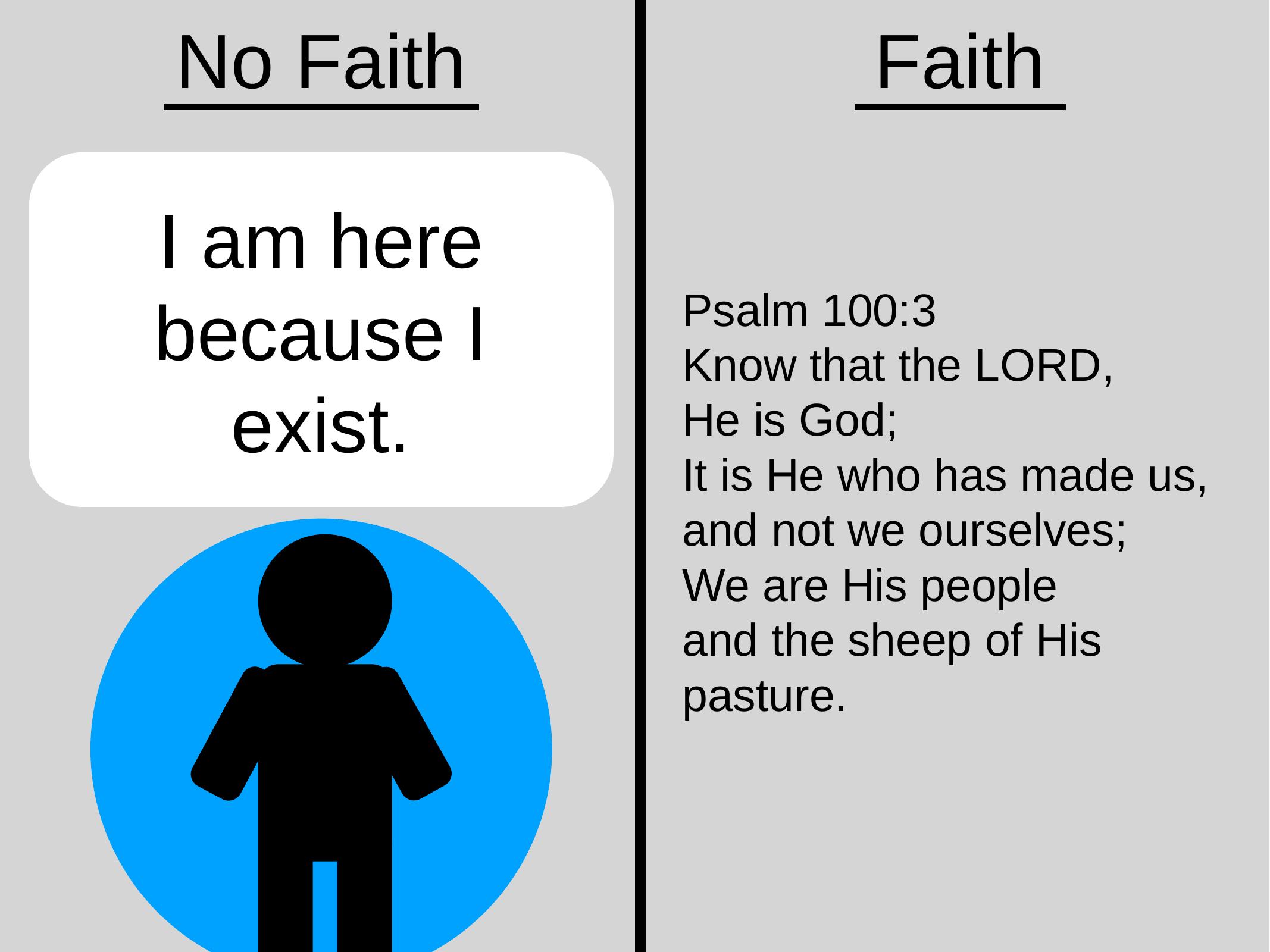

No Faith

Faith

I am here because I exist.
Psalm 100:3
Know that the LORD,
He is God;
It is He who has made us,
and not we ourselves;
We are His people
and the sheep of His pasture.